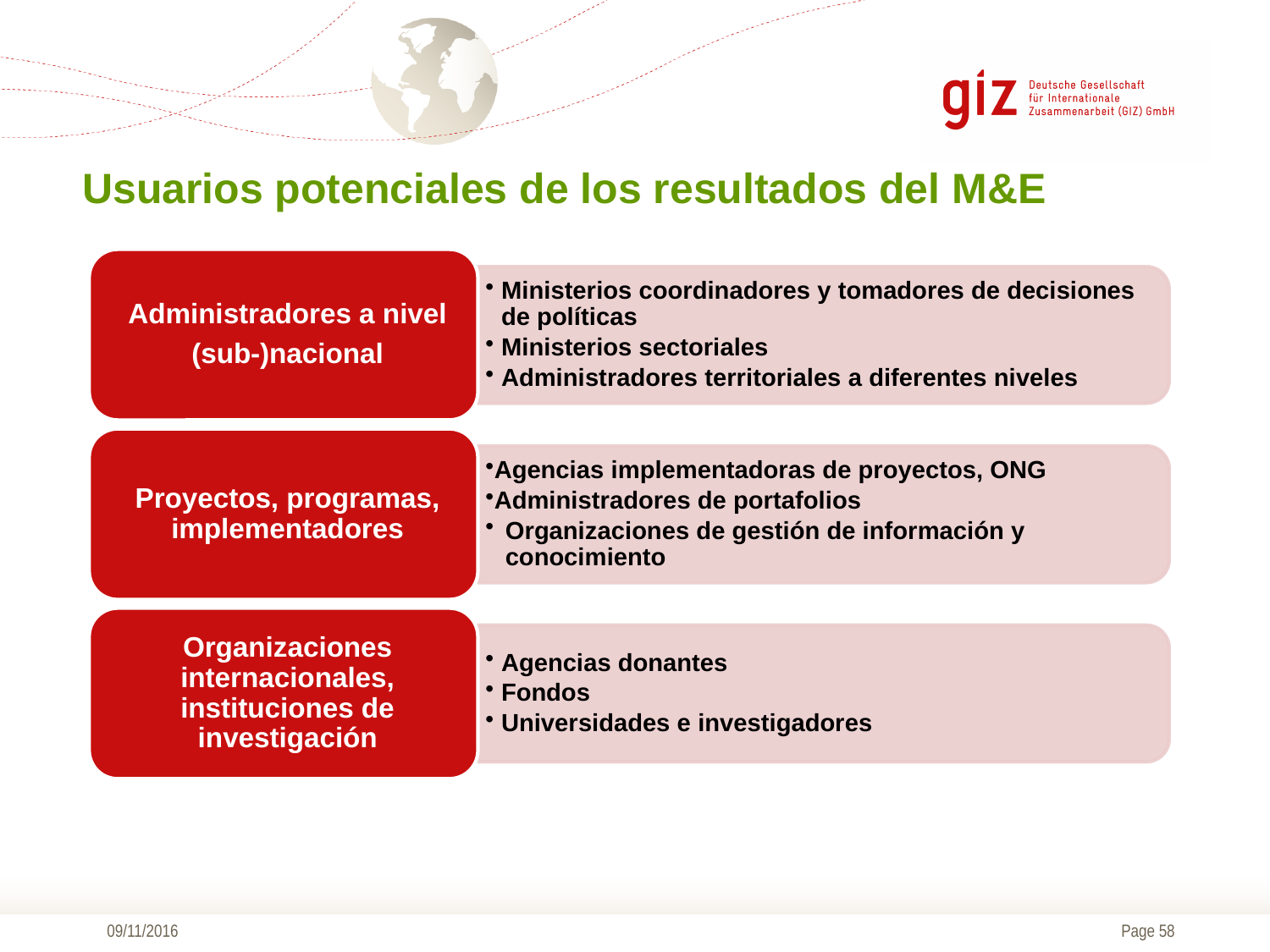

# Usuarios potenciales de los resultados del M&E
Ministerios coordinadores y tomadores de decisiones de políticas
Ministerios sectoriales
Administradores territoriales a diferentes niveles
Administradores a nivel
(sub-)nacional
Agencias implementadoras de proyectos, ONG
Administradores de portafolios
Organizaciones de gestión de información y conocimiento
Proyectos, programas, implementadores
Agencias donantes
Fondos
Universidades e investigadores
Organizaciones internacionales, instituciones de investigación
09/11/2016